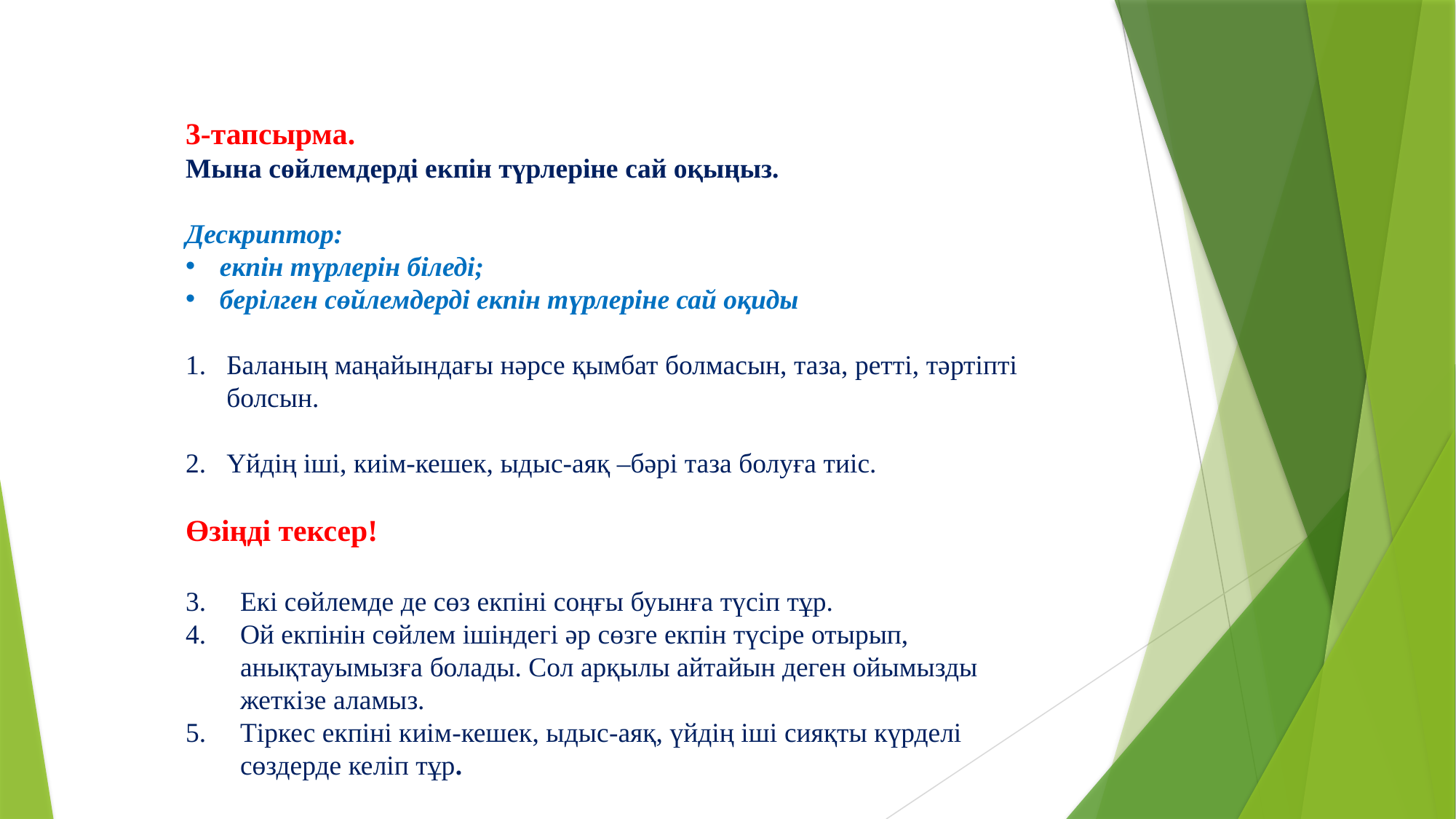

3-тапсырма.
Мына сөйлемдерді екпін түрлеріне сай оқыңыз.

Дескриптор:
екпін түрлерін біледі;
берілген сөйлемдерді екпін түрлеріне сай оқиды

Баланың маңайындағы нәрсе қымбат болмасын, таза, ретті, тәртіпті болсын.

Үйдің іші, киім-кешек, ыдыс-аяқ –бәрі таза болуға тиіс.

Өзіңді тексер!

Екі сөйлемде де сөз екпіні соңғы буынға түсіп тұр.
Ой екпінін сөйлем ішіндегі әр сөзге екпін түсіре отырып, анықтауымызға болады. Сол арқылы айтайын деген ойымызды жеткізе аламыз.
Тіркес екпіні киім-кешек, ыдыс-аяқ, үйдің іші сияқты күрделі сөздерде келіп тұр.